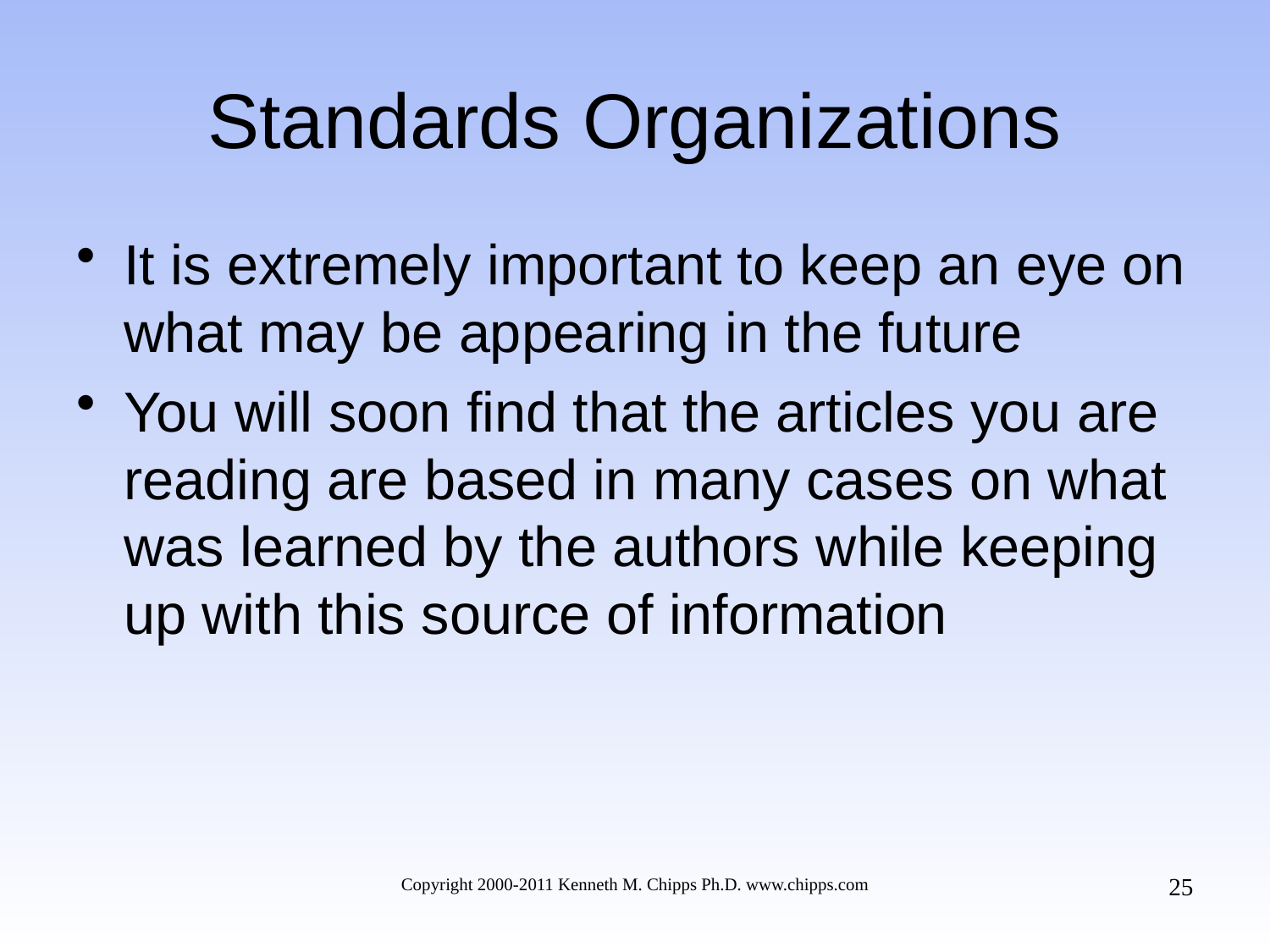

# Standards Organizations
It is extremely important to keep an eye on what may be appearing in the future
You will soon find that the articles you are reading are based in many cases on what was learned by the authors while keeping up with this source of information
25
Copyright 2000-2011 Kenneth M. Chipps Ph.D. www.chipps.com